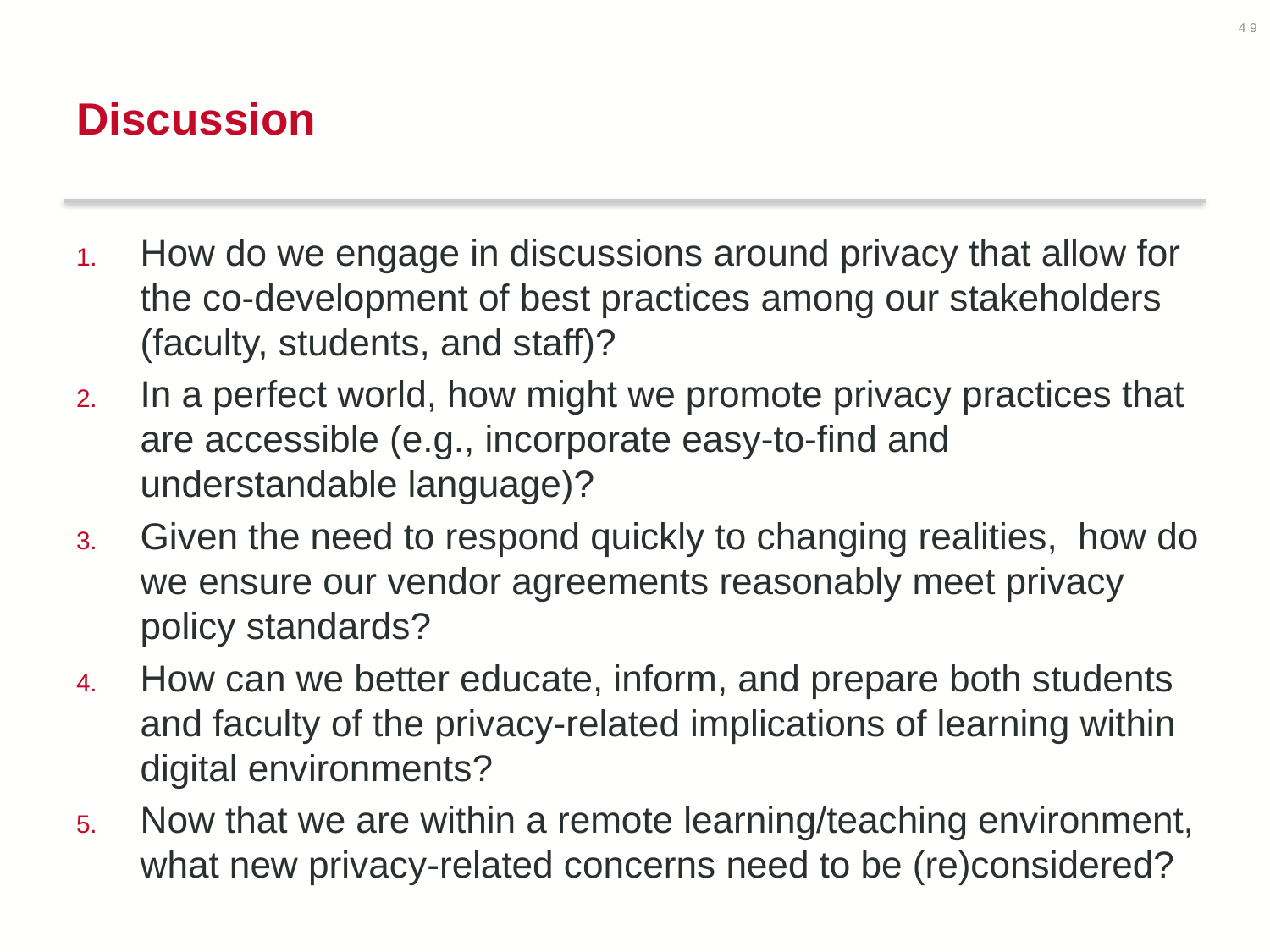

49
# Discussion
How do we engage in discussions around privacy that allow for the co-development of best practices among our stakeholders (faculty, students, and staff)?
In a perfect world, how might we promote privacy practices that are accessible (e.g., incorporate easy-to-find and understandable language)?
Given the need to respond quickly to changing realities,  how do we ensure our vendor agreements reasonably meet privacy policy standards?
How can we better educate, inform, and prepare both students and faculty of the privacy-related implications of learning within digital environments?
Now that we are within a remote learning/teaching environment, what new privacy-related concerns need to be (re)considered?